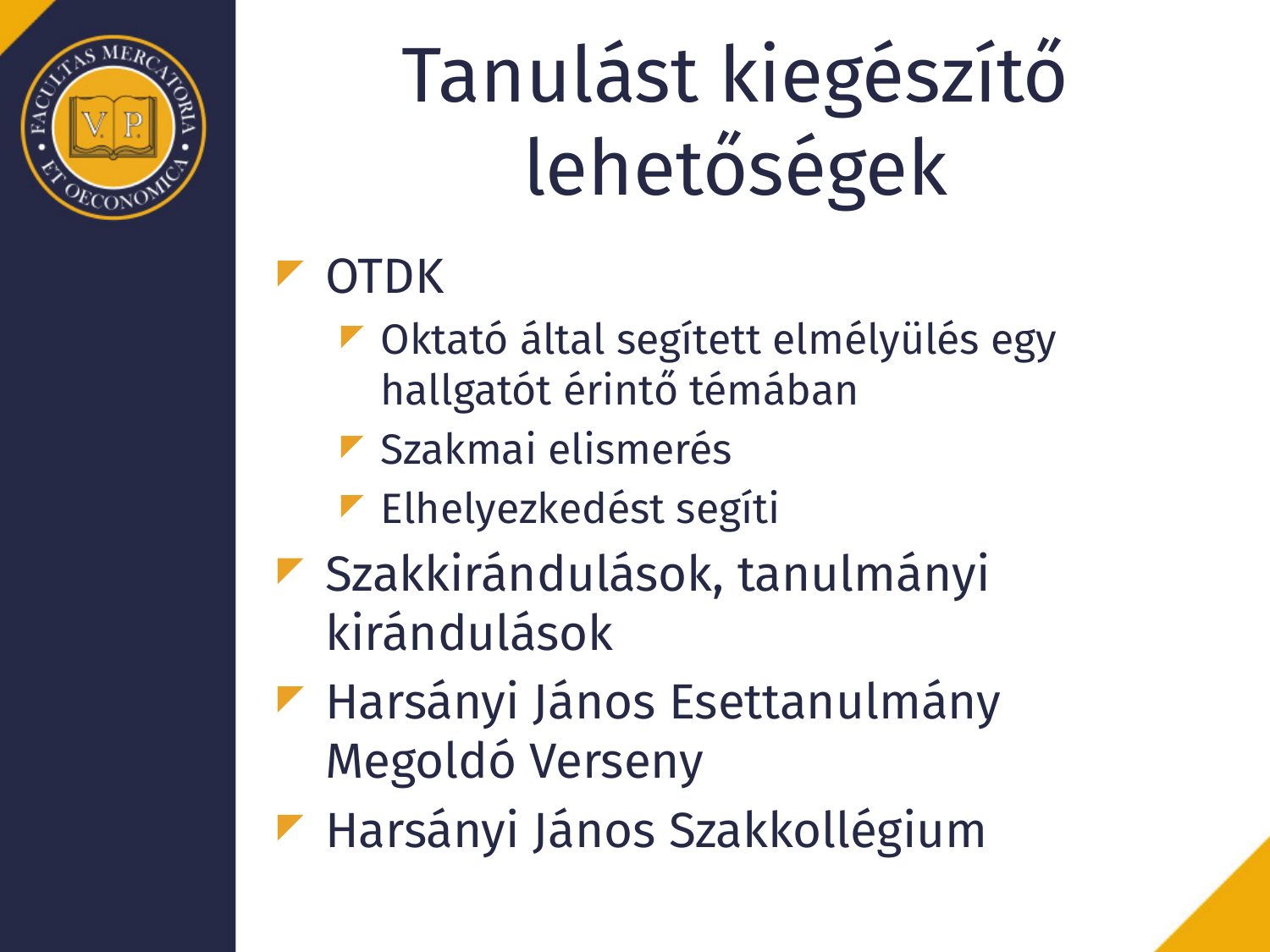

# Tanulást kiegészítő lehetőségek
OTDK
Oktató által segített elmélyülés egy hallgatót érintő témában
Szakmai elismerés
Elhelyezkedést segíti
Szakkirándulások, tanulmányi kirándulások
Harsányi János Esettanulmány Megoldó Verseny
Harsányi János Szakkollégium